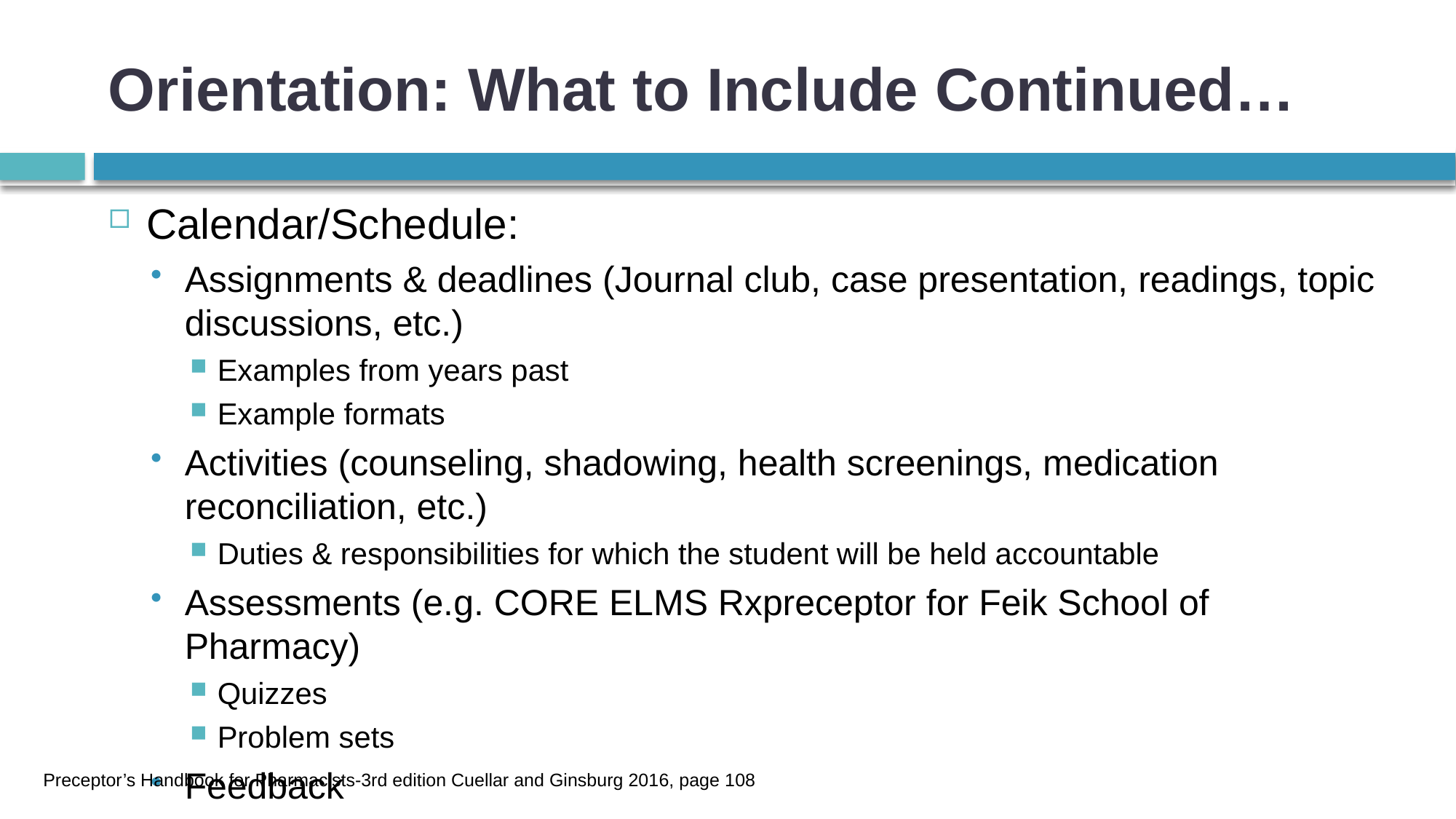

# Orientation: What to Include Continued…
Calendar/Schedule:
Assignments & deadlines (Journal club, case presentation, readings, topic discussions, etc.)
Examples from years past
Example formats
Activities (counseling, shadowing, health screenings, medication reconciliation, etc.)
Duties & responsibilities for which the student will be held accountable
Assessments (e.g. CORE ELMS Rxpreceptor for Feik School of Pharmacy)
Quizzes
Problem sets
Feedback

Preceptor’s Handbook for Pharmacists-3rd edition Cuellar and Ginsburg 2016, page 108